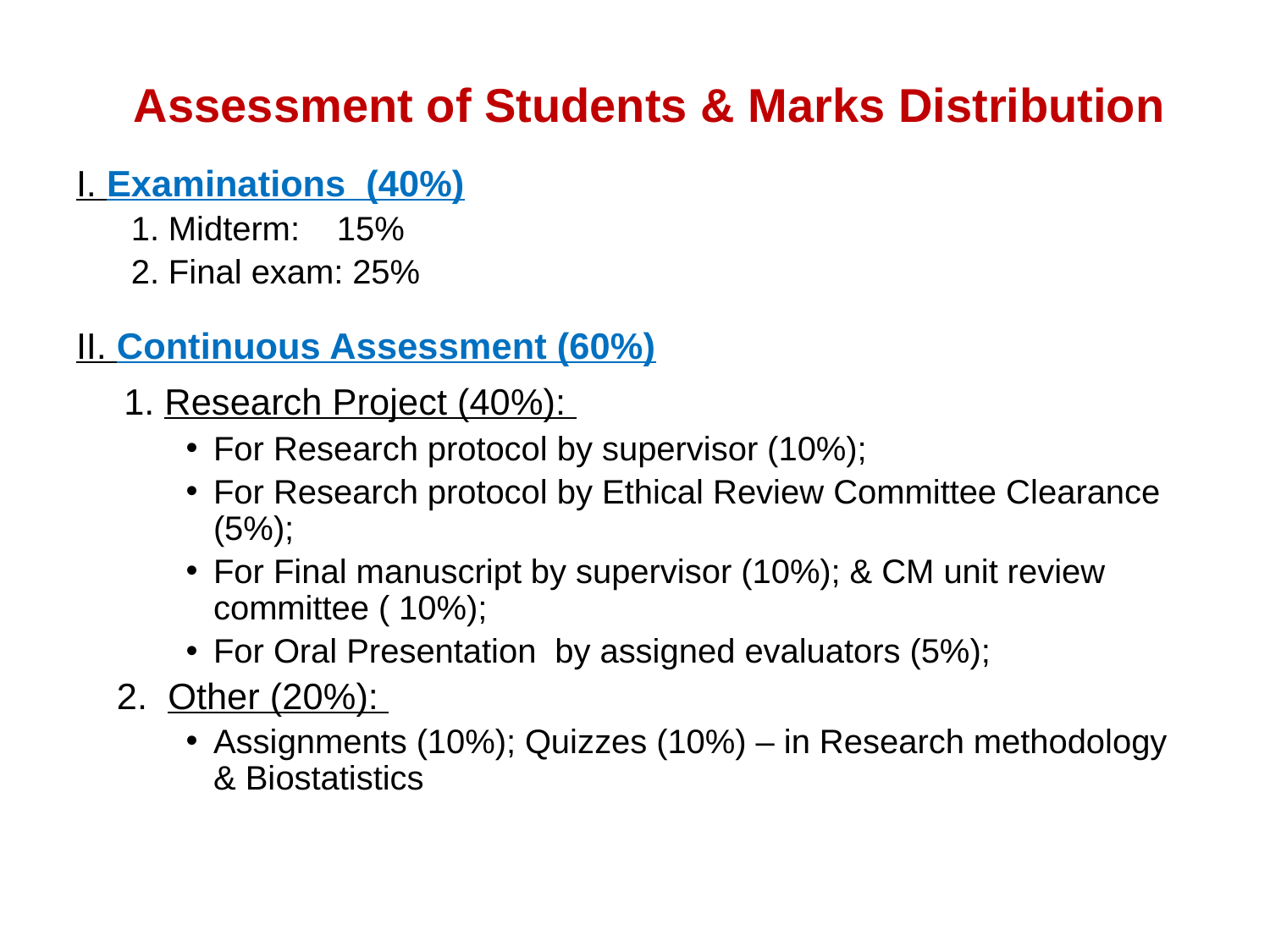

# Assessment of Students & Marks Distribution
I. Examinations  (40%)
1. Midterm:    15%
2. Final exam: 25%

II. Continuous Assessment (60%)
    1. Research Project (40%):
For Research protocol by supervisor (10%);
For Research protocol by Ethical Review Committee Clearance (5%);
For Final manuscript by supervisor (10%); & CM unit review committee ( 10%);
For Oral Presentation  by assigned evaluators (5%);
    2.  Other (20%):
Assignments (10%); Quizzes (10%) – in Research methodology & Biostatistics